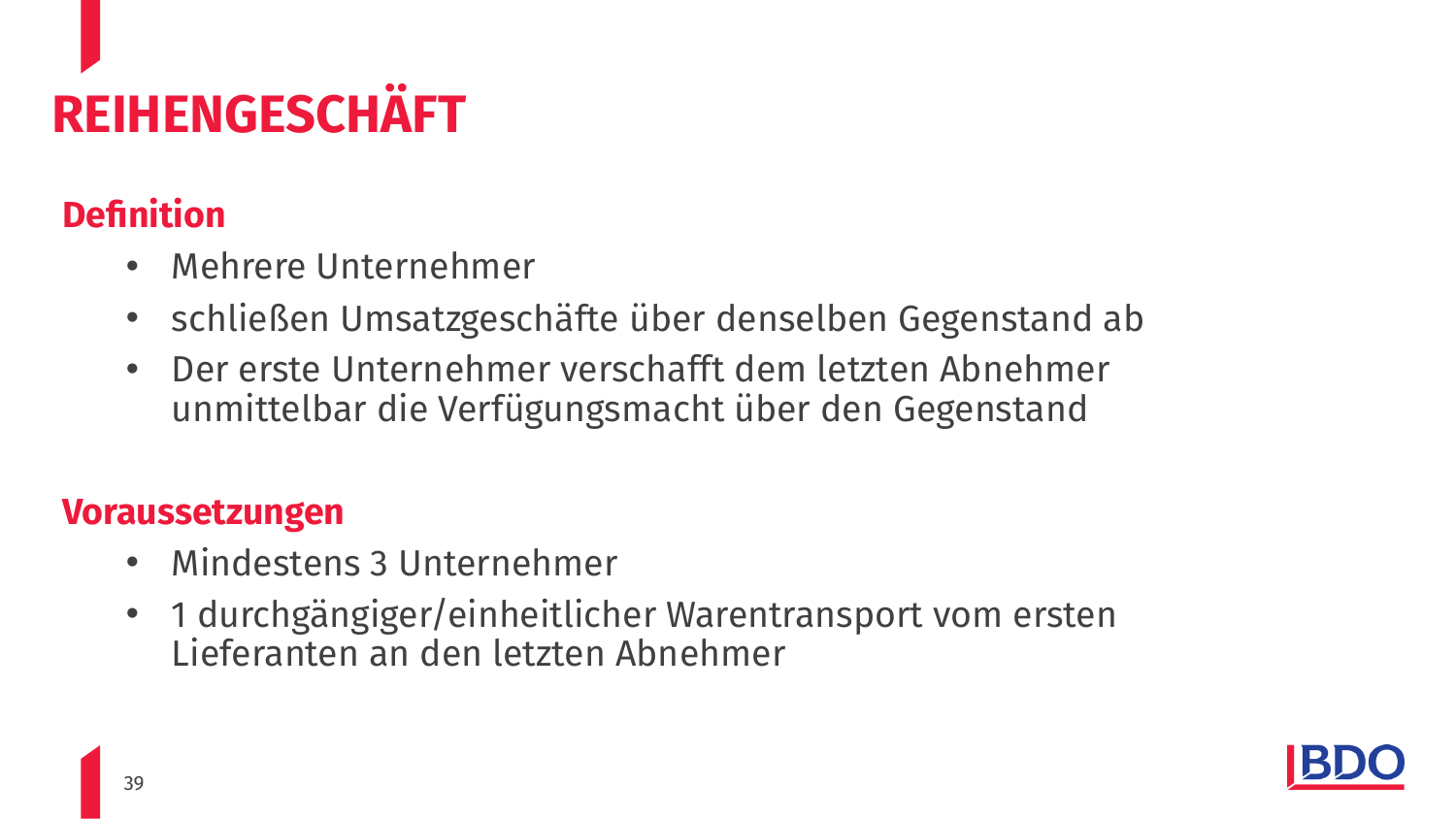

# Reihengeschäft
Definition
Mehrere Unternehmer
schließen Umsatzgeschäfte über denselben Gegenstand ab
Der erste Unternehmer verschafft dem letzten Abnehmer unmittelbar die Verfügungsmacht über den Gegenstand

Voraussetzungen
Mindestens 3 Unternehmer
1 durchgängiger/einheitlicher Warentransport vom ersten Lieferanten an den letzten Abnehmer